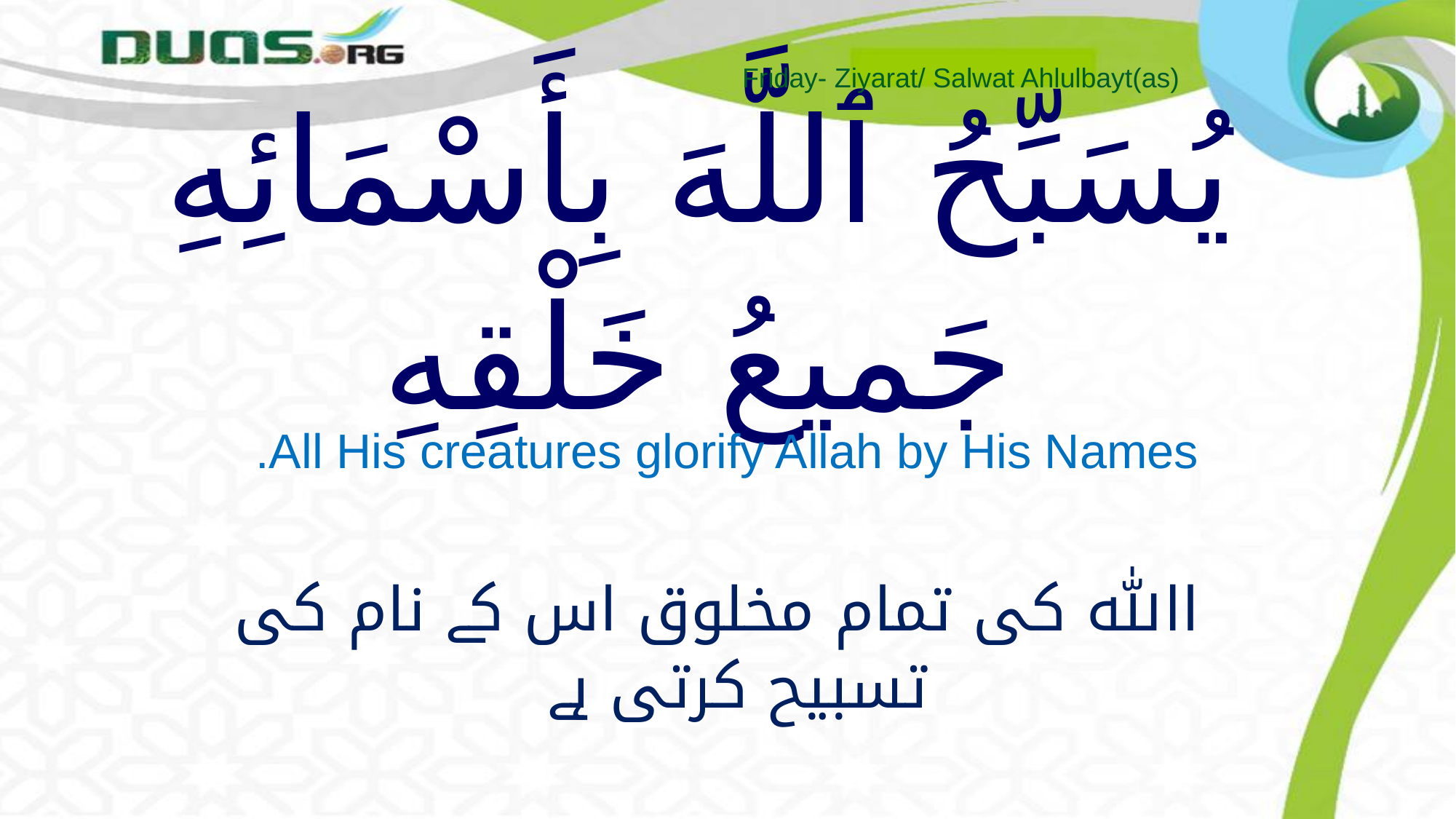

Friday- Ziyarat/ Salwat Ahlulbayt(as)
# يُسَبِّحُ ٱللَّهَ بِأَسْمَائِهِ جَميعُ خَلْقِهِ
All His creatures glorify Allah by His Names.

 اﷲ کی تمام مخلوق اس کے نام کی تسبیح کرتی ہے

yusabbihu allaha bi'asma'ihi jami`u khalqihi